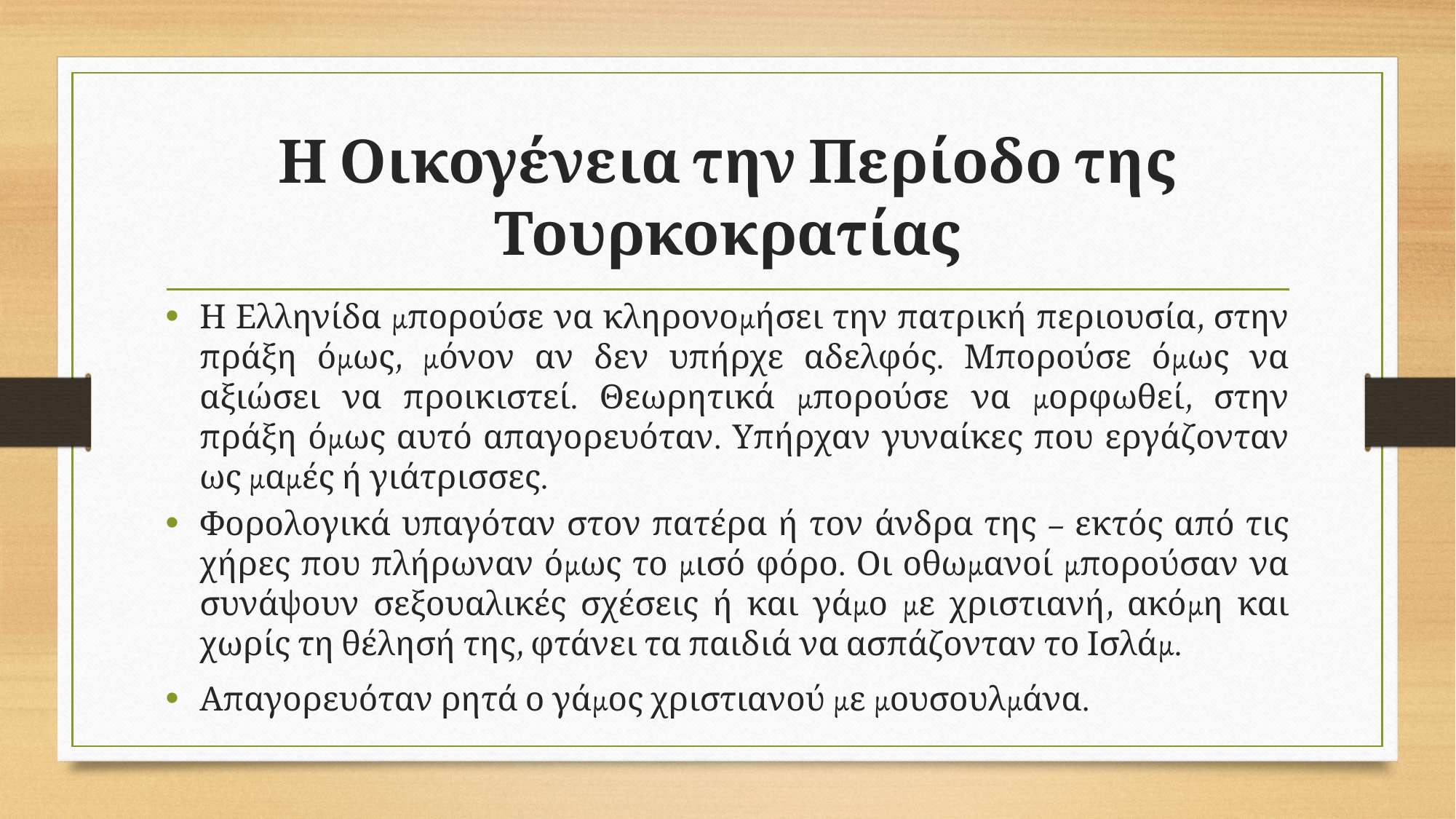

# Η Οικογένεια την Περίοδο της Τουρκοκρατίας
Η Ελληνίδα μπορούσε να κληρονομήσει την πατρική περιουσία, στην πράξη όμως, μόνον αν δεν υπήρχε αδελφός. Μπορούσε όμως να αξιώσει να προικιστεί. Θεωρητικά μπορούσε να μορφωθεί, στην πράξη όμως αυτό απαγορευόταν. Υπήρχαν γυναίκες που εργάζονταν ως μαμές ή γιάτρισσες.
Φορολογικά υπαγόταν στον πατέρα ή τον άνδρα της – εκτός από τις χήρες που πλήρωναν όμως το μισό φόρο. Οι οθωμανοί μπορούσαν να συνάψουν σεξουαλικές σχέσεις ή και γάμο με χριστιανή, ακόμη και χωρίς τη θέλησή της, φτάνει τα παιδιά να ασπάζονταν το Ισλάμ.
Απαγορευόταν ρητά ο γάμος χριστιανού με μουσουλμάνα.